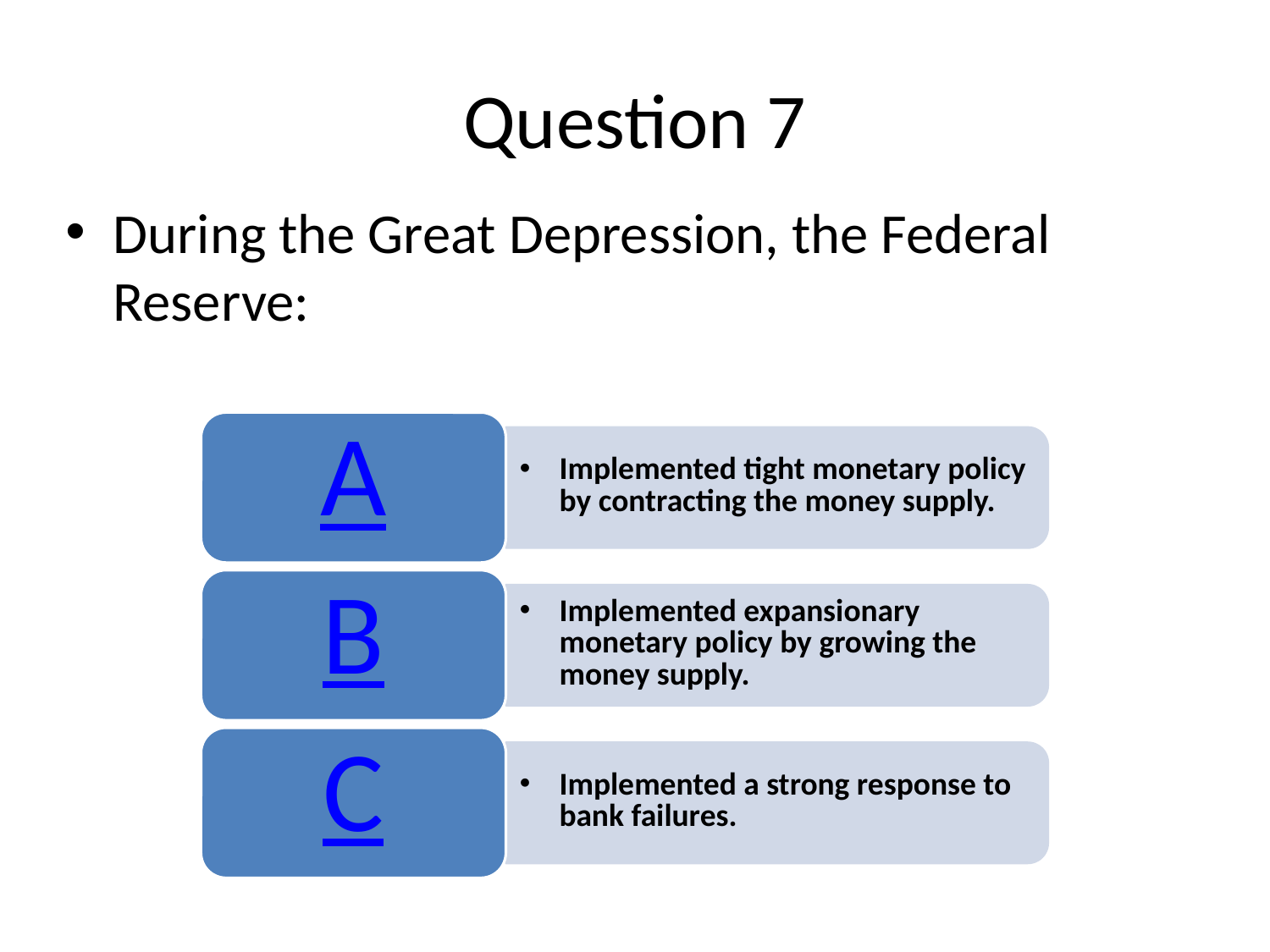

# Question 7
During the Great Depression, the Federal Reserve:
A
Implemented tight monetary policy by contracting the money supply.
B
Implemented expansionary monetary policy by growing the money supply.
C
Implemented a strong response to bank failures.